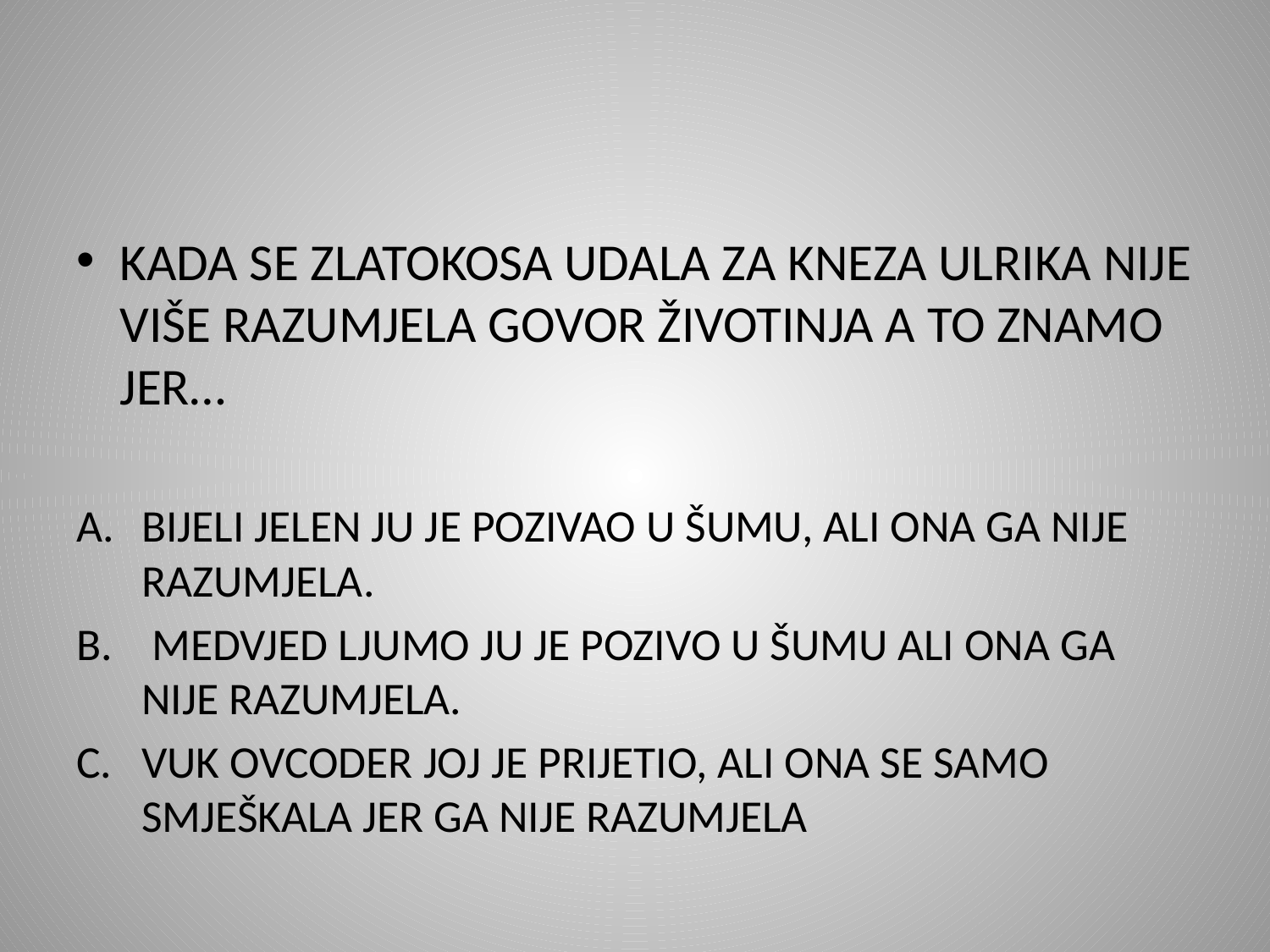

#
KADA SE ZLATOKOSA UDALA ZA KNEZA ULRIKA NIJE VIŠE RAZUMJELA GOVOR ŽIVOTINJA A TO ZNAMO JER…

BIJELI JELEN JU JE POZIVAO U ŠUMU, ALI ONA GA NIJE RAZUMJELA.
 MEDVJED LJUMO JU JE POZIVO U ŠUMU ALI ONA GA NIJE RAZUMJELA.
VUK OVCODER JOJ JE PRIJETIO, ALI ONA SE SAMO SMJEŠKALA JER GA NIJE RAZUMJELA